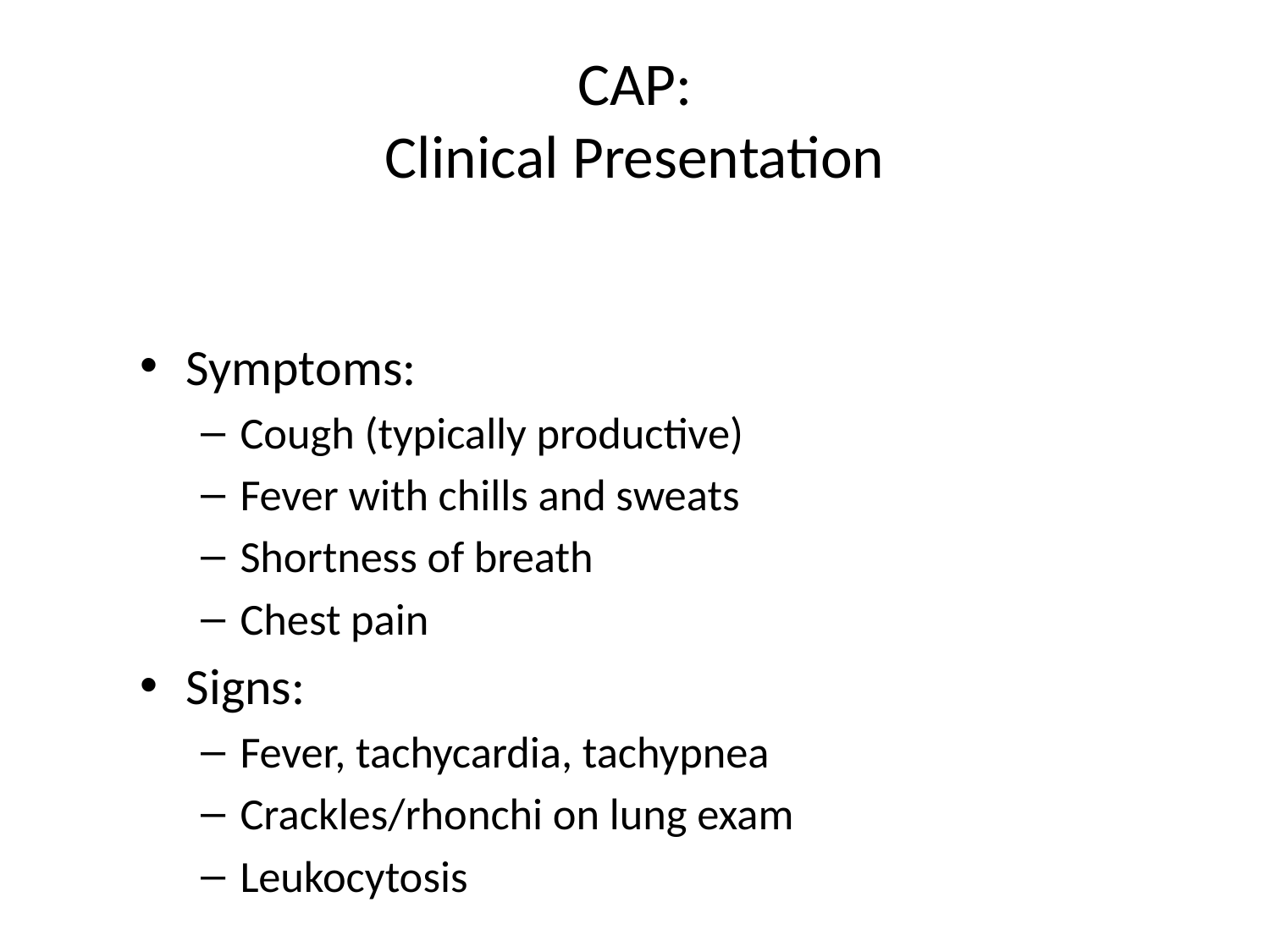

# CAP: Clinical Presentation
Symptoms:
Cough (typically productive)
Fever with chills and sweats
Shortness of breath
Chest pain
Signs:
Fever, tachycardia, tachypnea
Crackles/rhonchi on lung exam
Leukocytosis